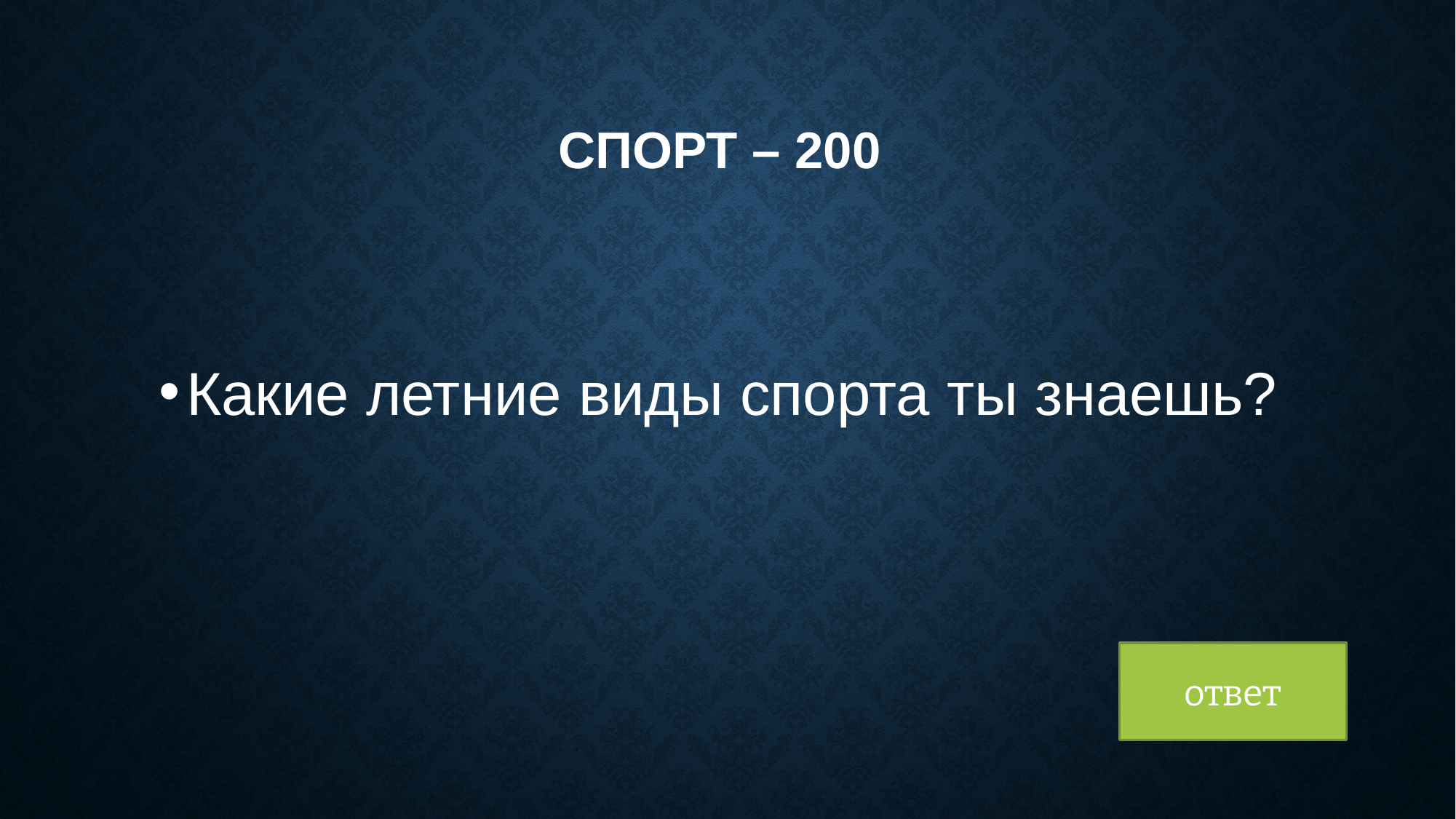

# Спорт – 200
Какие летние виды спорта ты знаешь?
ответ